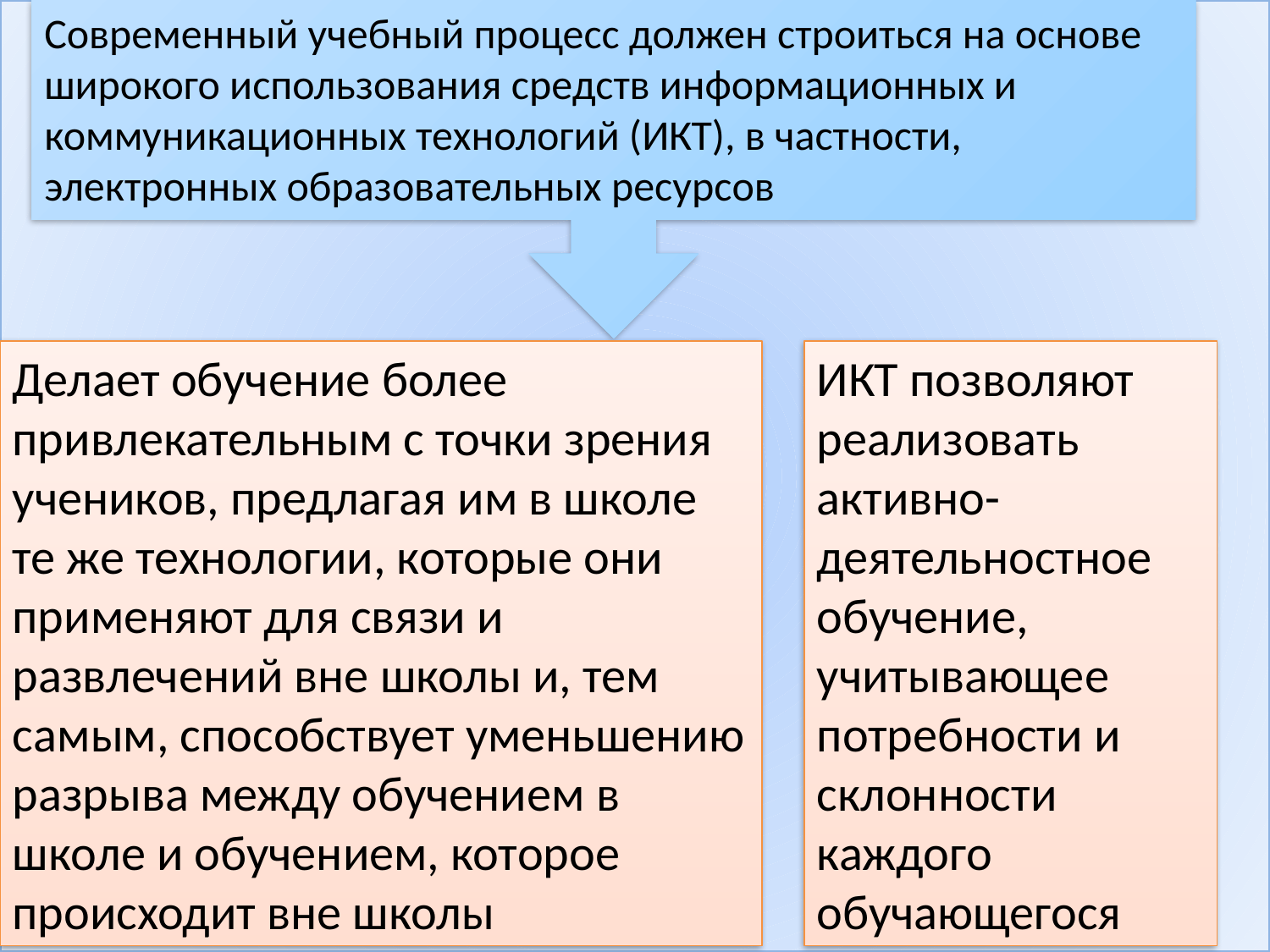

Современный учебный процесс должен строиться на основе широкого использования средств информационных и коммуникационных технологий (ИКТ), в частности, электронных образовательных ресурсов
Делает обучение более привлекательным с точки зрения учеников, предлагая им в школе те же технологии, которые они применяют для связи и развлечений вне школы и, тем самым, способствует уменьшению разрыва между обучением в школе и обучением, которое происходит вне школы
ИКТ позволяют реализовать активно-деятельностное обучение, учитывающее потребности и склонности каждого обучающегося